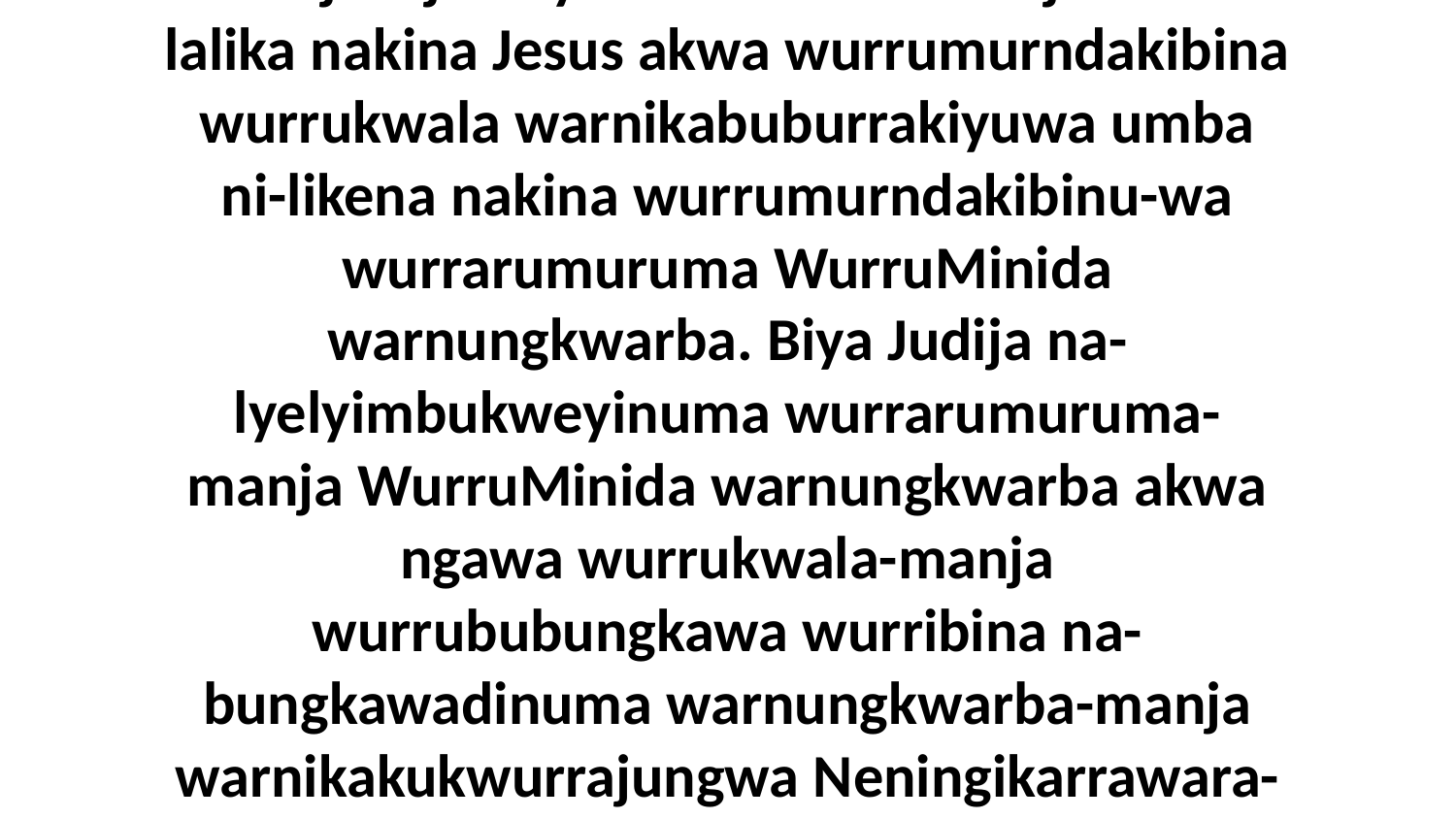

3-4 Kembirra arakba eneja Namukwa n-awiyebuma nakina nuwilyaba-manja nenikaburrakiyuwa. Nenimikirra nakina Judija Yijikariyada. Kembirra Judija neni-lalika nakina Jesus akwa wurrumurndakibina wurrukwala warnikabuburrakiyuwa umba ni-likena nakina wurrumurndakibinu-wa wurrarumuruma WurruMinida warnungkwarba. Biya Judija na-lyelyimbukweyinuma wurrarumuruma-manja WurruMinida warnungkwarba akwa ngawa wurrukwala-manja wurrububungkawa wurribina na-bungkawadinuma warnungkwarba-manja warnikakukwurrajungwa Neningikarrawara-langwa-manja angalya. Na-lyelyimbukweyinuma biya nenu-makama wurrakina warnungkwarba Judija-manja kenu-kwunama nakina Jesus aburruwa-wa,